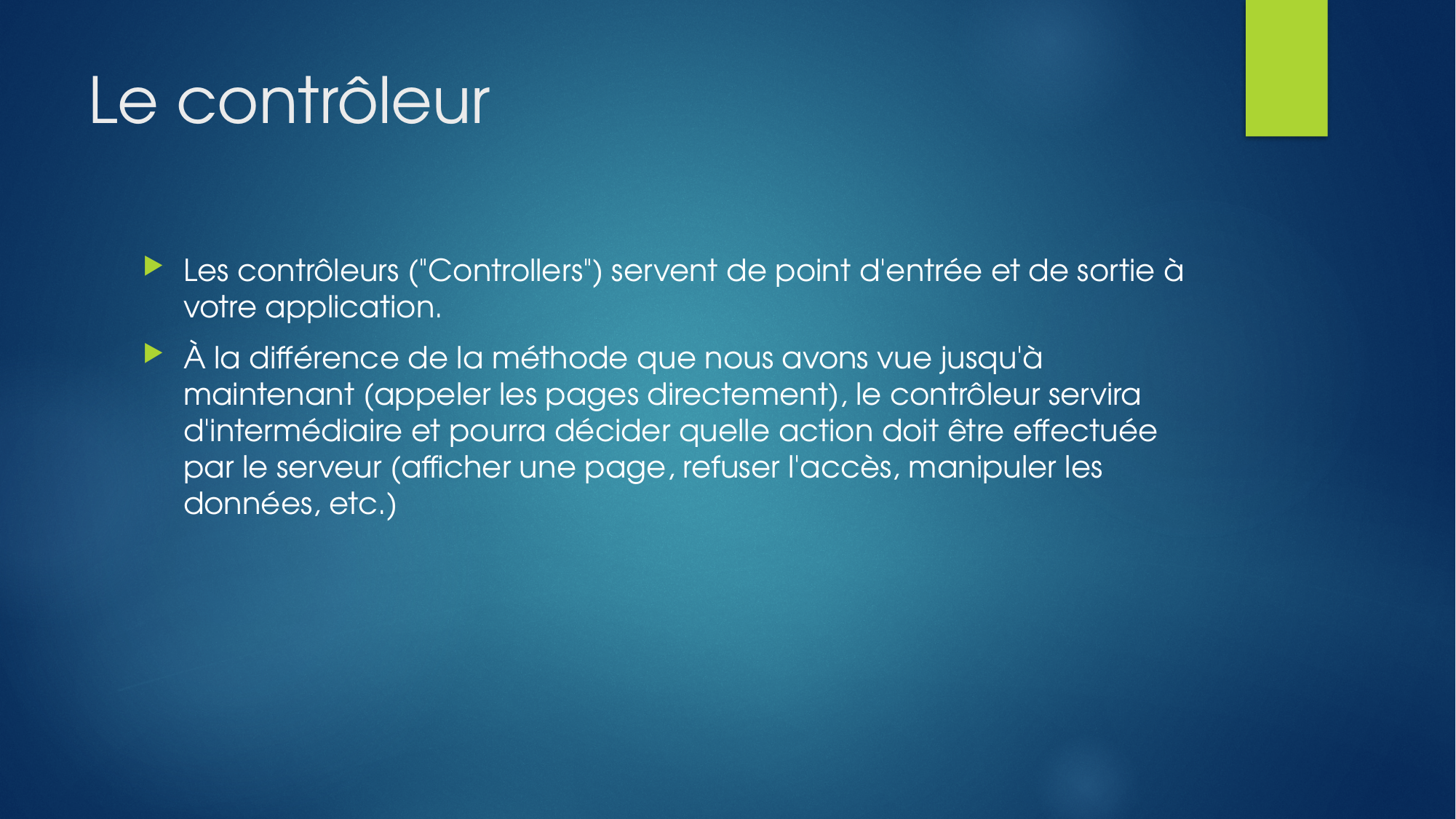

# Le contrôleur
Les contrôleurs ("Controllers") servent de point d'entrée et de sortie à votre application.
À la différence de la méthode que nous avons vue jusqu'à maintenant (appeler les pages directement), le contrôleur servira d'intermédiaire et pourra décider quelle action doit être effectuée par le serveur (afficher une page, refuser l'accès, manipuler les données, etc.)